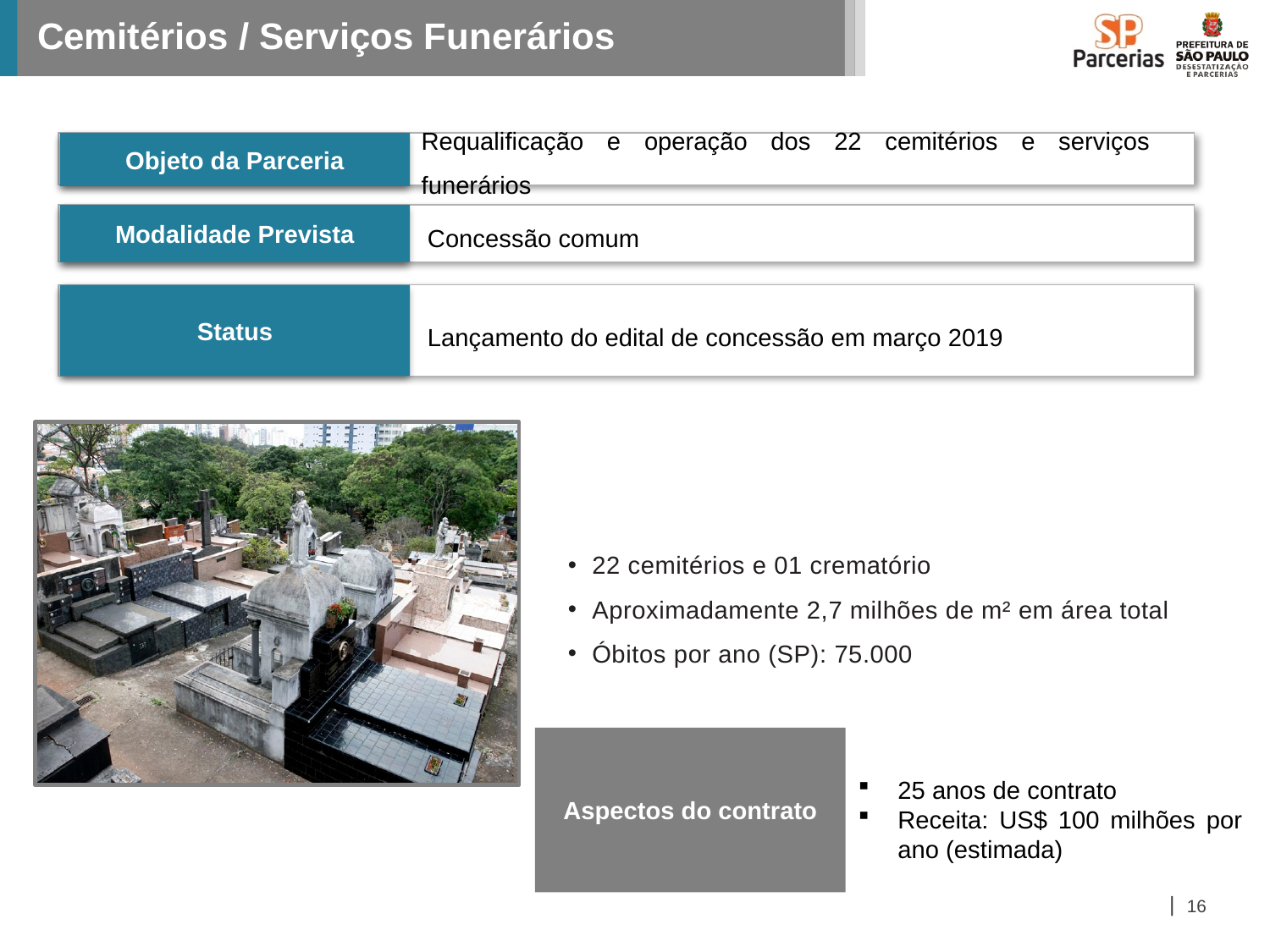

# Cemitérios / Serviços Funerários
Requalificação e operação dos 22 cemitérios e serviços funerários

Objeto da Parceria

Modalidade Prevista
Concessão comum

Status
Lançamento do edital de concessão em março 2019

22 cemitérios e 01 crematório
Aproximadamente 2,7 milhões de m² em área total
Óbitos por ano (SP): 75.000
Aspectos do contrato
25 anos de contrato
Receita: US$ 100 milhões por ano (estimada)